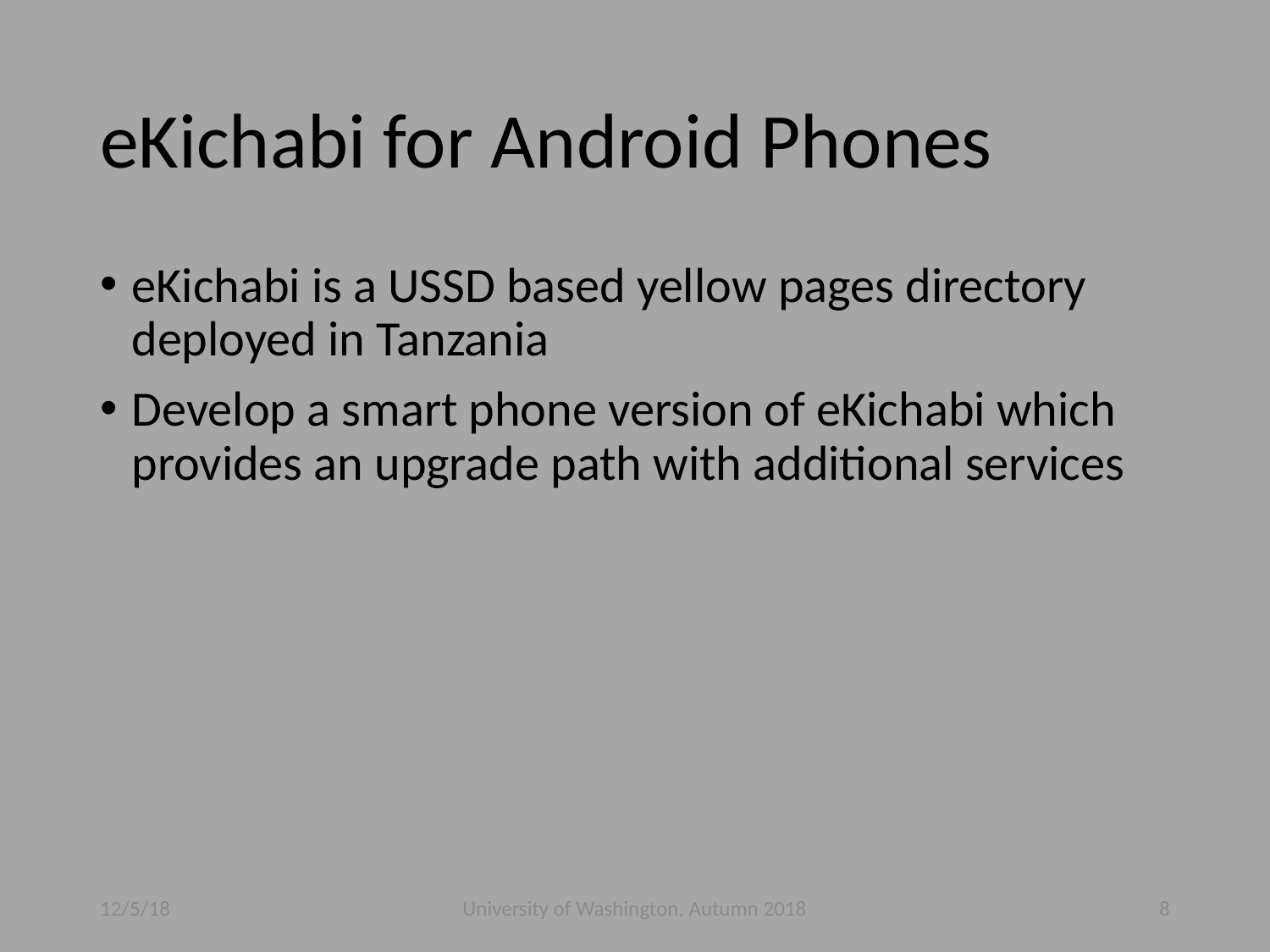

# eKichabi for Android Phones
eKichabi is a USSD based yellow pages directory deployed in Tanzania
Develop a smart phone version of eKichabi which provides an upgrade path with additional services
12/5/18
University of Washington, Autumn 2018
8